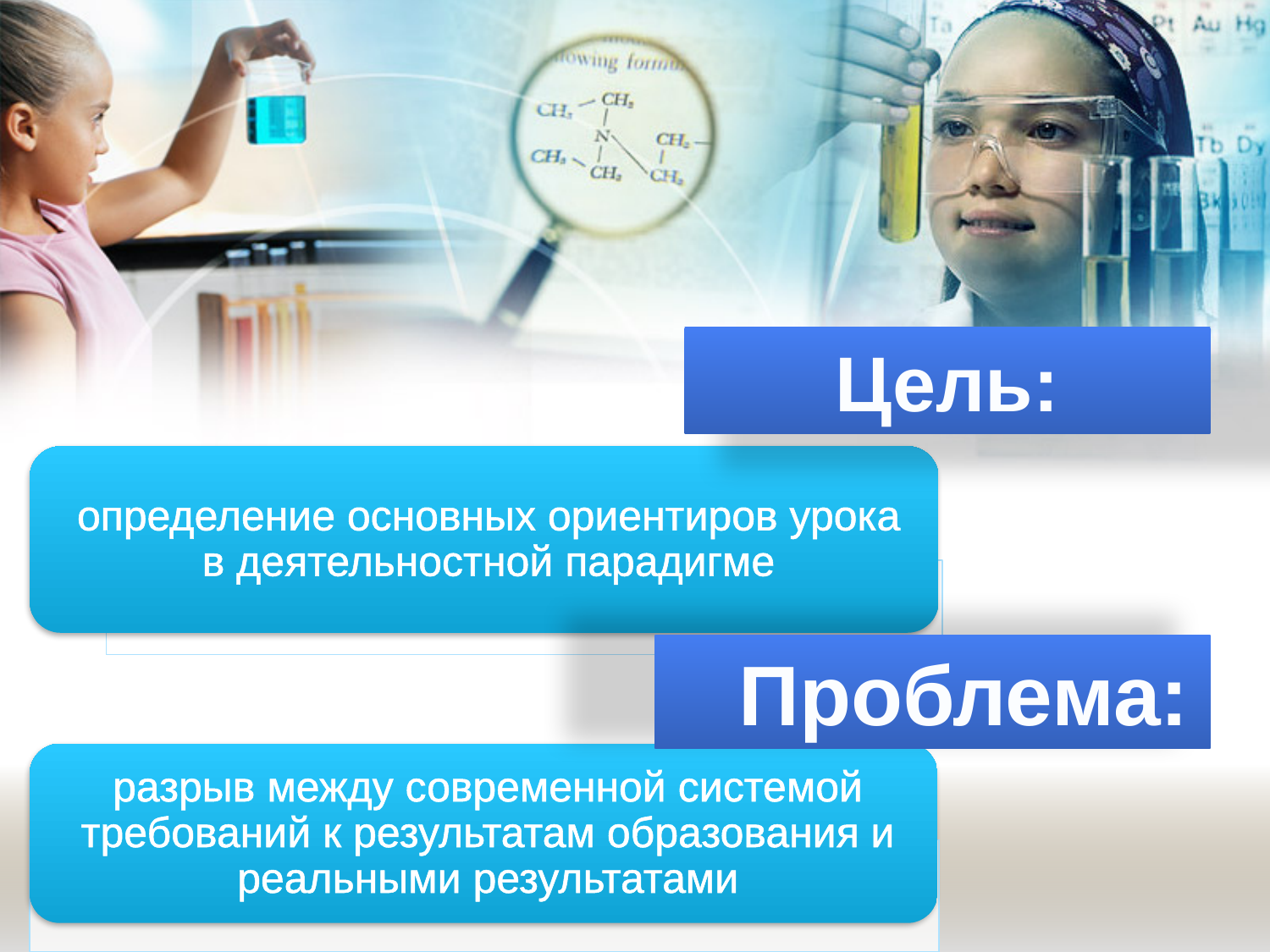

Цель:

определение основных ориентиров урока в деятельностной парадигме
Проблема:
разрыв между современной системой требований к результатам образования и реальными результатами